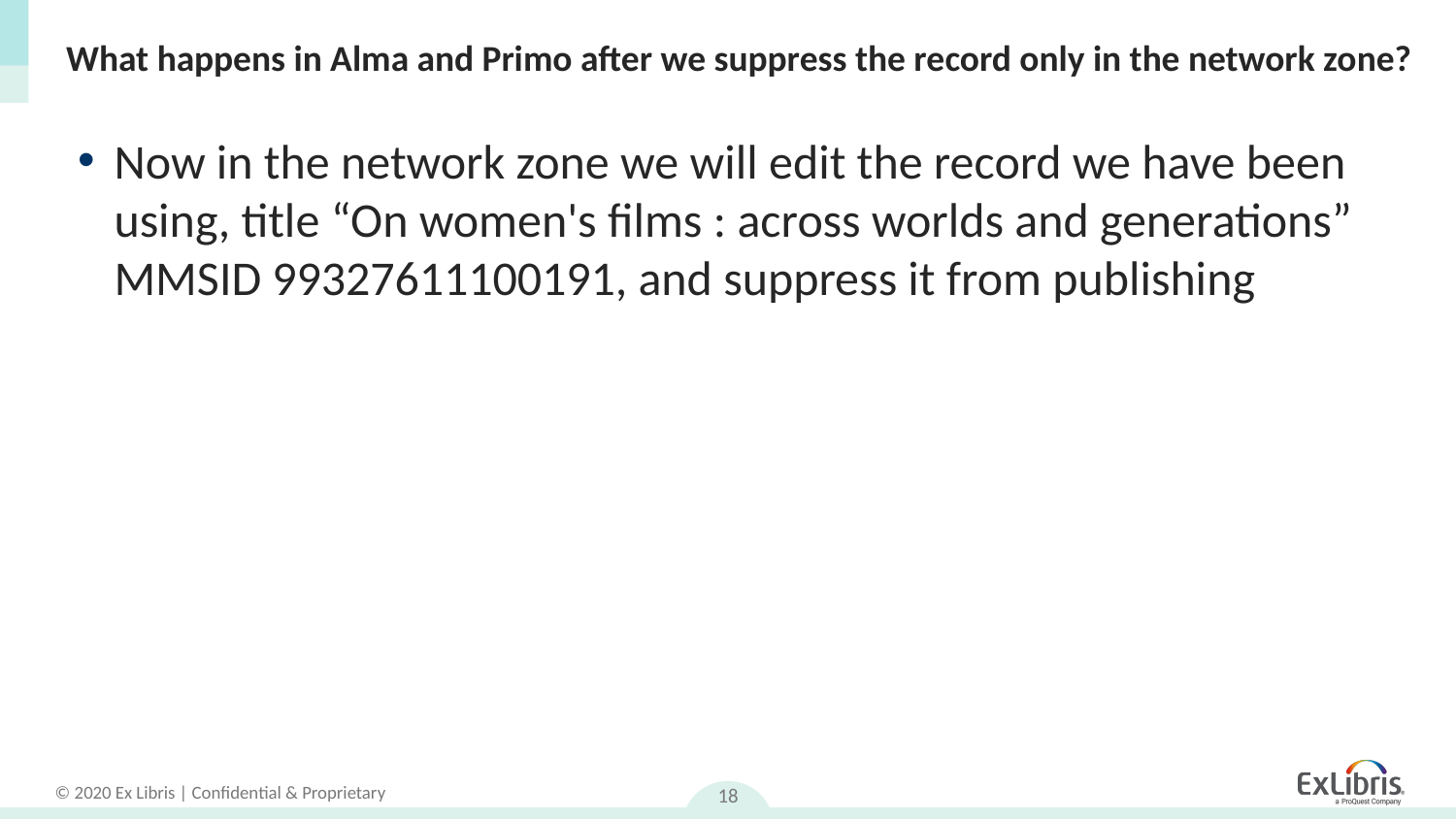

# What happens in Alma and Primo after we suppress the record only in the network zone?
Now in the network zone we will edit the record we have been using, title “On women's films : across worlds and generations” MMSID 99327611100191, and suppress it from publishing
18